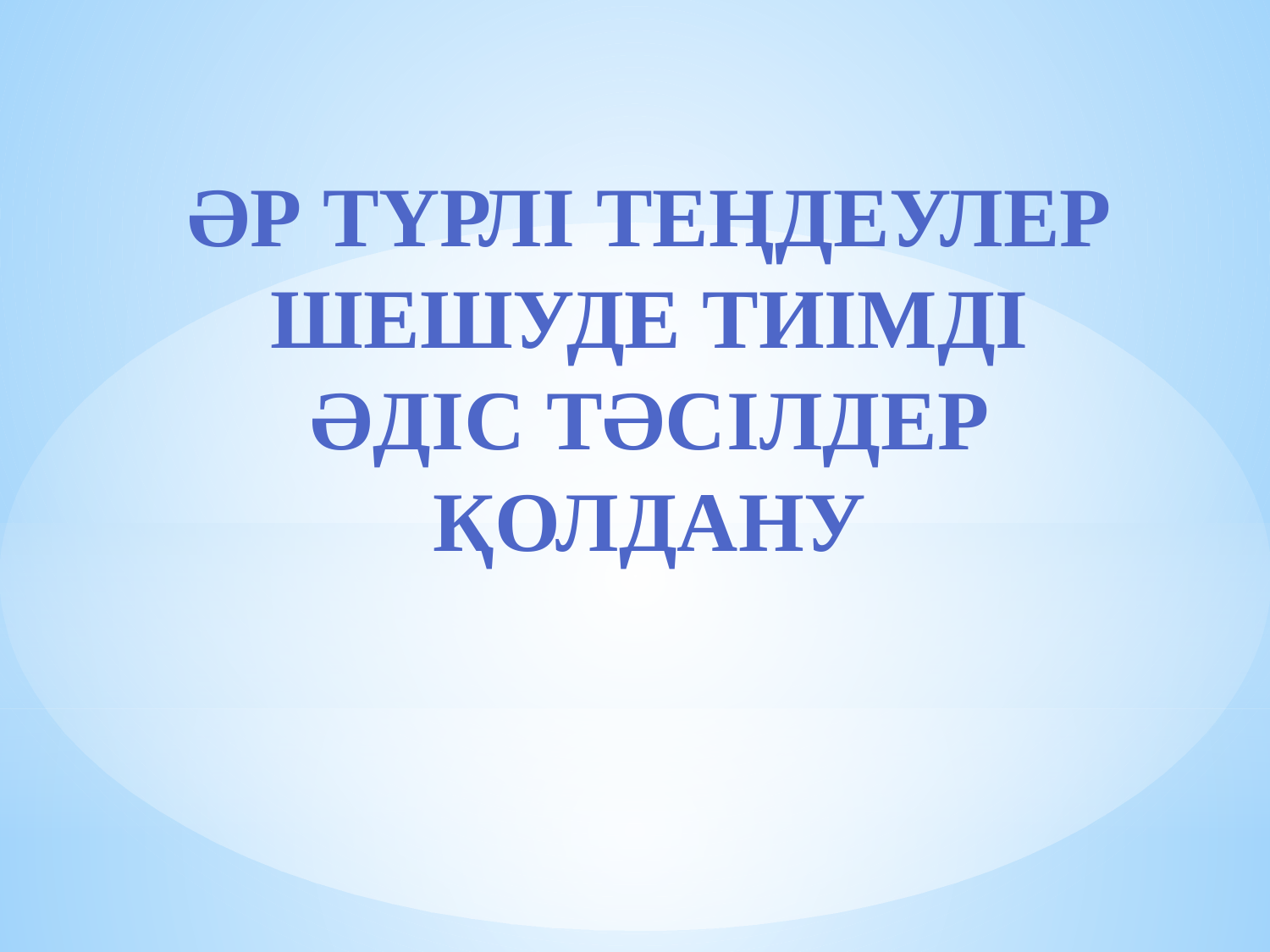

Әр түрлі теңдеулер шешуде тиімді әдіс тәсілдер қолдану